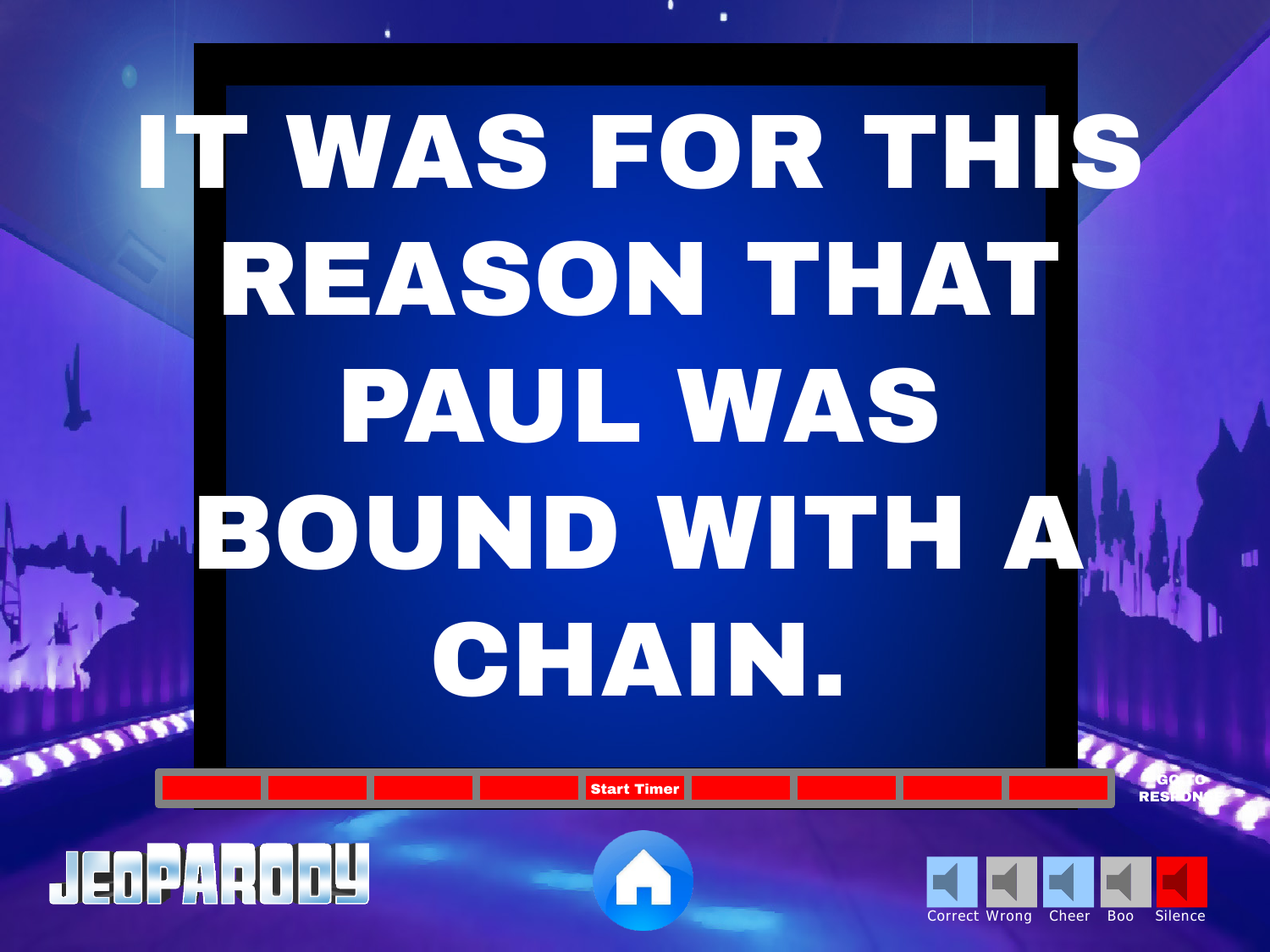

IT WAS FOR THIS REASON THAT PAUL WAS BOUND WITH A CHAIN.